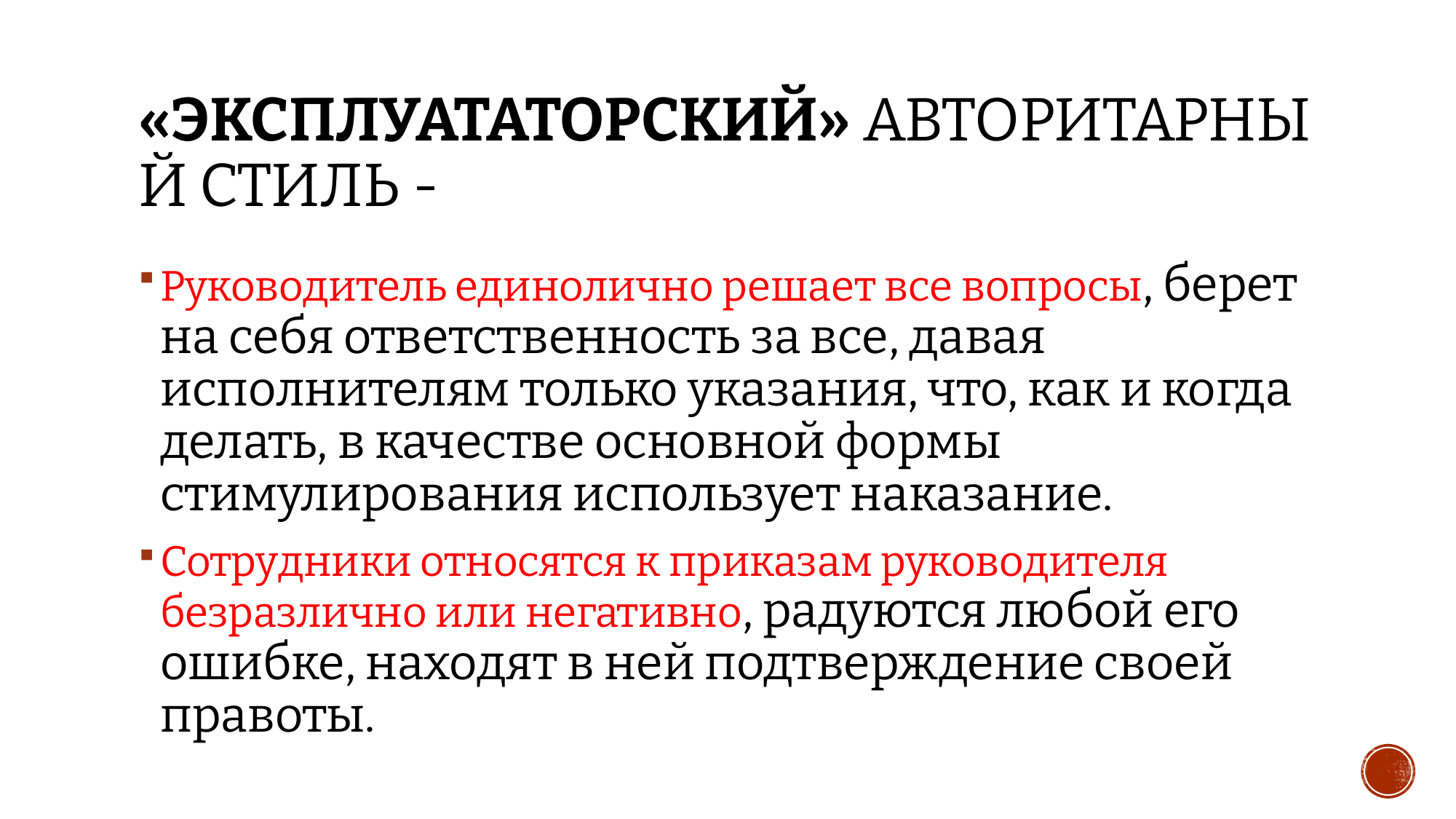

# «Эксплуататорский» авторитарный стиль -
Руководитель единолично решает все вопросы, берет на себя ответственность за все, давая исполнителям только указания, что, как и когда делать, в качестве основной формы стимулирования использует наказание.
Сотрудники относятся к приказам руководителя безразлично или негативно, радуются любой его ошибке, находят в ней подтверждение своей правоты.